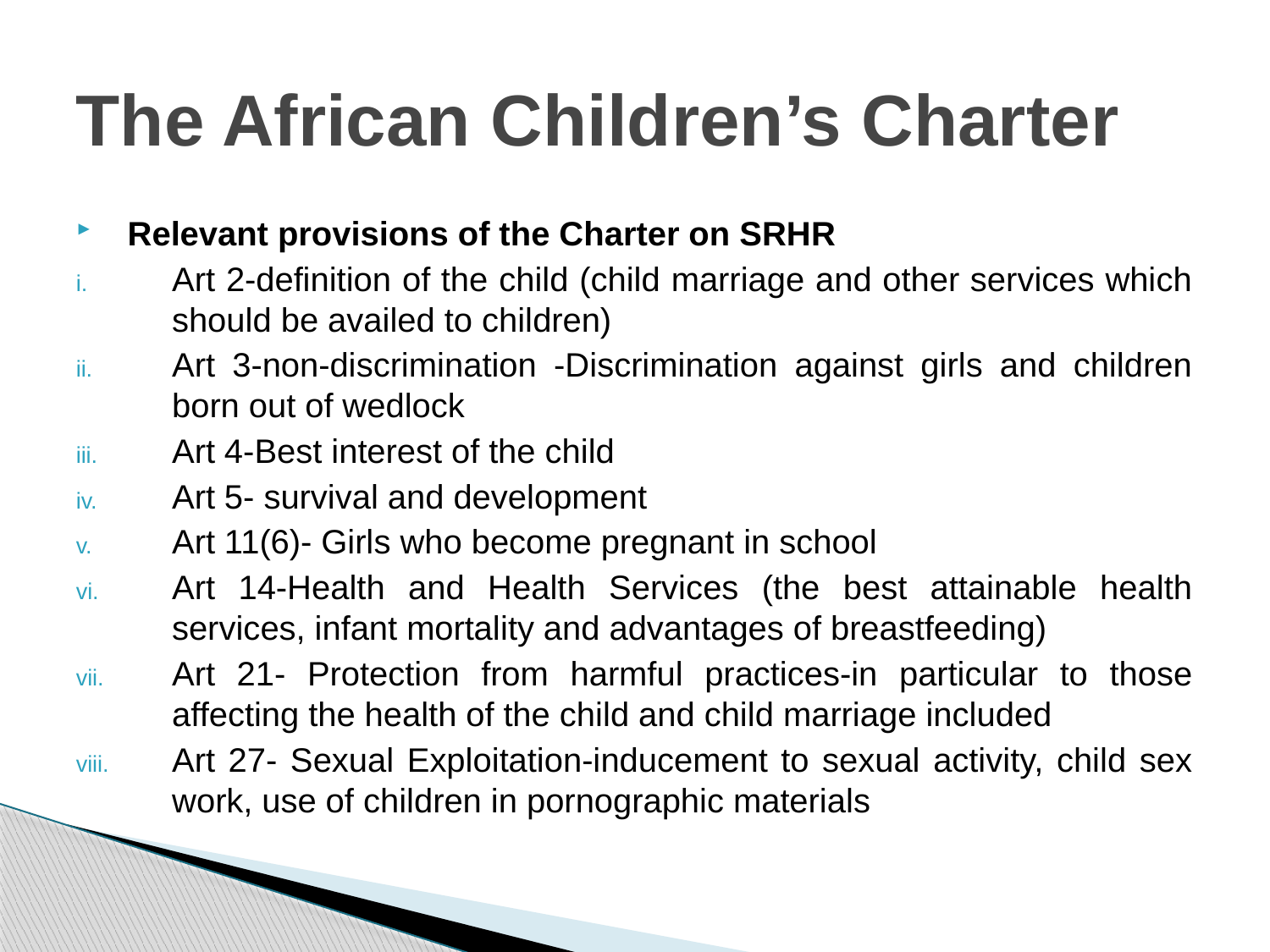

# The African Children’s Charter
Relevant provisions of the Charter on SRHR
Art 2-definition of the child (child marriage and other services which should be availed to children)
Art 3-non-discrimination -Discrimination against girls and children born out of wedlock
Art 4-Best interest of the child
Art 5- survival and development
Art 11(6)- Girls who become pregnant in school
Art 14-Health and Health Services (the best attainable health services, infant mortality and advantages of breastfeeding)
Art 21- Protection from harmful practices-in particular to those affecting the health of the child and child marriage included
Art 27- Sexual Exploitation-inducement to sexual activity, child sex work, use of children in pornographic materials